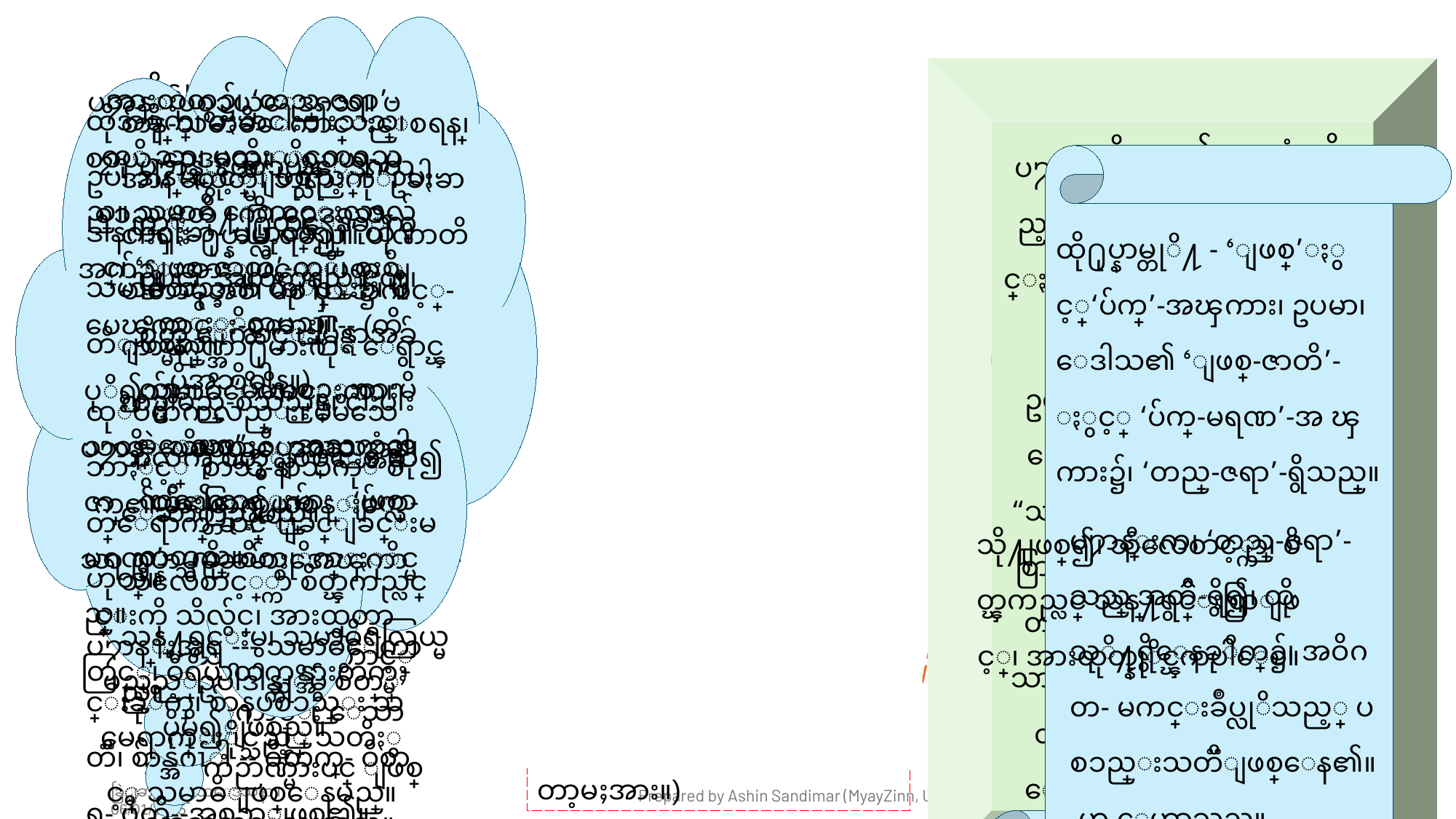

ပ႒ာန္းပစၥယုေဒၵသကုိ ႐ြတ္ေနခုိက္​၌ပင္၊ အထက္ကနည္းတူ၊ စိတ္မွ ေကာင္းမြန္ရာအခ်က္မ်ား၊ “မိမိမစဥ္းစားမိခဲ့ေသာ” အႀကံဉာဏ္ေကာင္းမ်ား ျဖစ္လာတတ္သည္။

အခ်ိန္ယူ၍ အားထုတ္ျခင္းႏွင့္ ပ႒ာန္းရြတ္ျခင္းကုိ၊ ေန႔စဥ္ႀကဳိး ပမ္းသူအခ်ဳိ႕- “ေလွ်ာက္သည့္ အေတြ႕အႀကဳံက၊” အမ်ားနည္း ပင္ျဖစ္သည္။ ဒကာဒကာမတို႔ လည္း ၾကဳံဘူးၾကမည္။
စိတ္လြင့္ကာ၊ လုပ္ေဆာင္ရန္ ကိစၥမ်ားကုိ၊ စီစဥ္ေနမိတတ္ သည္။ မူလစူးစုိက္ထားခဲ့ေသာ သမာဓိေၾကာင့္ ပုိ၍ေကာင္း ေသာ အႀကံဉာဏ္မ်ားပင္ ျဖစ္ လာတတ္ေသးသည္။
အားထုတ္စ၌၊ ‘တည္-ဇရာ’-ကုိ သာ၊ မွတ္သိႏုိင္ၾကရသည္။ သမာဓိ ေကာင္းလာလွ်င္၊ ‘ျဖစ္-ဇာတိ’-ကုိ၊ စူးစိုက္ႏုိင္လာမည္။
ပုိ၍သမာဓိေကာင္းကာ၊ သတိ- သိမွတ္မႈစိပ္လာသည့္အခါ၊ ဇာ တိ၏ေရွ႕က ‘ပ်က္-မရဏ’- ကို စိတ္စုိက္ႏုိင္မည္။
မည္သည့္ဥပါဒါန္ကုိမွ် စိတ္္ မေရာက္ႏိုင္သည့္ သတိႏွင့္ သမာဓိျဖစ္ေနမည္။
ပ႒ာန္းပစၥယုေဒၵသ။ ပစၥယ-ဥေဒၵသ။ ပစၥယ- ပစၥည္းတို႔ကို၊ ဥေဒၵသ- အက်ဉ္းအားျဖင့္ျပရာ ျပေၾကာင္း-စကား။ -- (တိပိအဘိဓါန္။)
ပ႒ာန္းပစၥယုေဒၵသ အနက္၏ မ်ားစြာက်ယ္ဝန္းေသာ ႐ုပ္နာမ္ဓမၼမ်ားအေၾကာင္းကို သိလွ်င္၊ အားထုတ္ရာတြင္္၊ ဝီရိယထက္သန္အားတက္မႈ ပိုမို၍ျဖစ္မည္။
ထိုသုိ႔ ေဒါသမ်ား ပ်က္ပုံကို ပ႒န္းႏွင့္ညႇိၾကမည္၊-
သမနႏၲရနိ႐ုဒၶါ/ သမနႏၲရဝိဂတာ စိတၱေစတသိကာ ဓမၼာ၊(ေကာင္း စြာအၾကားမဲ့ျဖင့္ မရွိေတာ့သည့္/ ကင္းခ်ဳပ္သည့္/ ပ်က္သည့္ေရွ႕ ေဒါသစိတ္က၊)
ပဋဳပၸႏၷာနံ စိတၱေစတသိကာနံ ဓမၼာနံ - (အေၾကာင္းကိုစြဲ၍ ျဖစ္ဆဲ အက်ဳိးပစၥဳပၸန္ (ေဒါသပ်က္မႈ- ေဒါသမျဖစ္ေတာ့မႈအား။)
ေကာင္းစြာ အၾကားမဲ့ျဖင့္၊ မရွိ ေတာ့မည့္/ကင္းခ်ဳပ္မည့္ စိတ္ကုိသိေအာင္၊ လြယ္ကူစြာ အားထုတ္ႏုိင္ရန္မွာ၊ ဦးစြာ- ျဖစ္ေနသည့္ ျဖစ္ဆဲေဒါသကို စူးစုိက္ထားနုိင္ရမည္။
စူးစုိက္မႈ သတိအမွတ္စိပ္လာ သည့္အခါ၊ ေဒါသစိတ္မ်ားက၊ တပ်က္ၿပီး တပ်က္-ပ်က္ေန သည္မ်ားကိုသာ၊ သိျမင္ စူးစုိက္္ေနမိမည္။
ပ႒ာန္းတရားေတာ္ကုိ မည္သည့္ ပစၥည္းမွမဆို ဆင္ျခင္ႏုိင္ေၾကာင္း ေဟာၾကားသည္။
ဥပမာ၊ ျဖစ္ဆဲ “စိတ္လြင့္မႈကုိ” ေရွ႕ကျဖစ္ခဲ့ေသာ၊ မိမိ၏ “သမာဓိတည္မႈက၊” ေကာင္းစြာ အၾကားမဲ့ျဖင့္၊ မရွိေတာ့ေသာ၊ ကင္းခ်ဳပ္သြားေသာ၊ နတၳိ / ဝိဂတ ပစၥည္းသတၱိမ်ားျဖင့္ ေက်းဇူးျပဳ ေၾကာင္း ထင္ရွားသည္။
ထိုအခိုက္၊ ခႏၶာငါးပါးသည္၊ ဥပါ ဒါန္ႏွင့္ျဖစ္သည့္၊ “ဥပါဒါနကၡႏၶာ- မဟုတ္၍၊” ထိုသမာဓိတည္ခဏ တုိင္း၌၊ ပီတိျဖစ္မည္။
ထုိပီတိကလည္း၊ မိိမိသေဘာႏွင့္  စာသိ-နာသိကုိ စိတ္ေရာက္ ဆင္ ျခင္ျခင္းမဟုတ္။
ပ႒ာန္းအရ --- သမာဓိေကာင္းခုိက္၊ စ်ာနပစၥည္း သတၱိ၊ စ်ာန္အဂၤါ -- ဝိတက္- ဝိစာ ရ- ပီတိ--အစဥ္သာျဖစ္၏။
စ်ာန္-သမာဓိေကာင္းေစရန္၊ အား မထုတ္မီ၊ ဘုရားကုိ၊ ခႏၶာငါးပါး-႐ုပ္နာမ္လႉရမည္။ ပါဏာတိပါတာမွအစ၊ မိစ ၦာ အက်င့္-ကာမဂုဏ္အာ႐ုံမ်ားကုိ ေရွာင္ၾကဥ္ပါမည္-စသည့္၊ ငါးပါး သီလကို စိတ္မွျဖစ္ေစ ဆို၍ ေဆာက္တည္ရမည္။
သီလေစာင့္္ကာ စိတ္ၾကည္လင္ သန္႔ရွင္းမွ၊ သမာဓိရလြယ္မည္။
သုိ႔ျဖစ္၍ အ႐ႈံးမရွိဟုဆုိရမည္။ သုိ႔ေသာ္၊ ေဒါသျဖစ္စရာ/ေပ်ာ္ စရာကုိ စိတ္ေရာက္သည့္အ ခါ၊- - “စိတၱသမု႒ာနံ ႐ူပါနံ”- စိတ္ေၾကာင့္ျဖစ္ေသာရုပ္- ေဒါသမ်က္ႏွာ/ ေပ်ာ္ရႊင္မႈမ်က္ ႏွာ- စသည္တုိ႔ျဖစ္တတ္သည္။
စိတ္မလြင့္ေရးအတြက္၊ စူးစုိက္အား ေကာင္းရန္-ပ႒ာန္းပစၥယုေဒၵသအနက္ကုိ သိသင့္သည္။
နတၳိ - (မရွိေတာ့ေသာ၊) ဝိဂတ - (ကင္းခ်ဳပ္သြားေသာ၊) ပစၥေယန ပစၥေယာ- (အေၾကာင္းသတၱိျဖင့္ ေက်းဇူးျပဳ၏။)
ေဒါသမရွိေတာ့၊ ကင္းခ်ဳပ္သည္- ပ်က္သည္ဆုိကတည္းက၊ စိတ္ ေအးခ်မ္းသြားေတာ့သည္။
ထုိအခါ၊ မီးနီတြင္ ကားရပ္သည့္ ပမာ၊ မဂ္ငါးပါးလည္း တပါ တည္းျဖစ္သည္။
ထို႐ုပ္နာမ္တုိ႔ - ‘ျဖစ္’ႏွင့္‘ပ်က္’-အၾကား၊ ဥပမာ၊ ေဒါသ၏ ‘ျဖစ္-ဇာတိ’-ႏွင့္ ‘ပ်က္-မရဏ’-အ ၾကား၌၊ ‘တည္-ဇရာ’-ရွိသည္။
ပ႒ာန္းက၊ ‘တည္-ဇရာ’-သည္ အတၳိ-ရွိ၍၊ ထိုသုိ႔ရွိေနခုိက္၌၊ အဝိဂတ- မကင္းခ်ဳပ္လုိသည့္ ပစၥည္းသတၱိျဖစ္ေန၏။ -ဟု ေဟာသည္။
သို႔ျဖစ္၍၊ သီလေစာင့္ကာ၊ စိတ္ၾကည္လင္ သန္႔ရွင္းစြာျဖင့္၊ အားထုတ္နုိင္ၾကပါေစ။
2
Prepared by Ashin Sandimar (MyayZinn, USA)
ခြဲျခားမရေသာေဒသနာ။ 06/01/2025